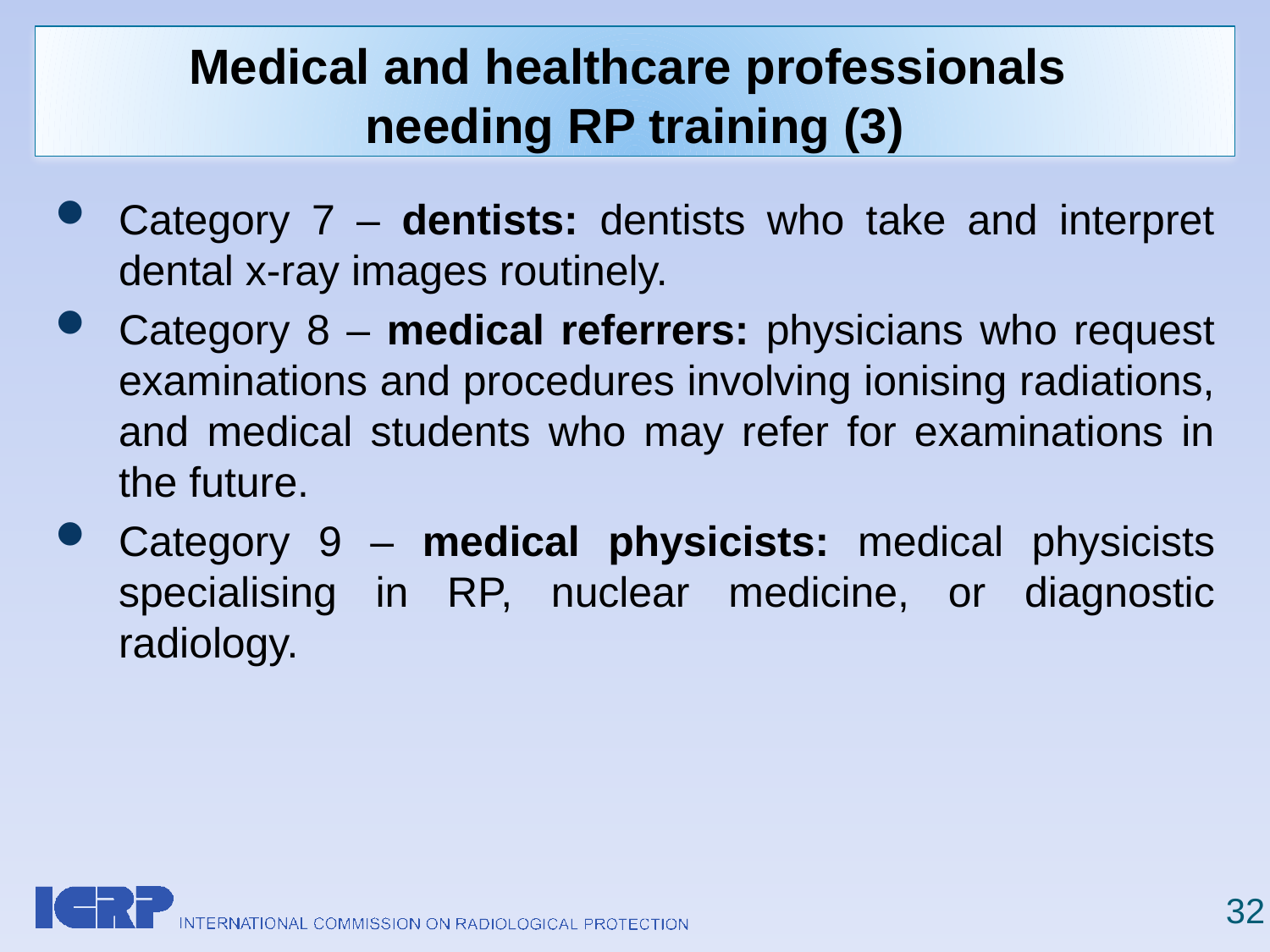

# Medical and healthcare professionals needing RP training (3)
Category 7 – dentists: dentists who take and interpret dental x-ray images routinely.
Category 8 – medical referrers: physicians who request examinations and procedures involving ionising radiations, and medical students who may refer for examinations in the future.
Category 9 – medical physicists: medical physicists specialising in RP, nuclear medicine, or diagnostic radiology.
32